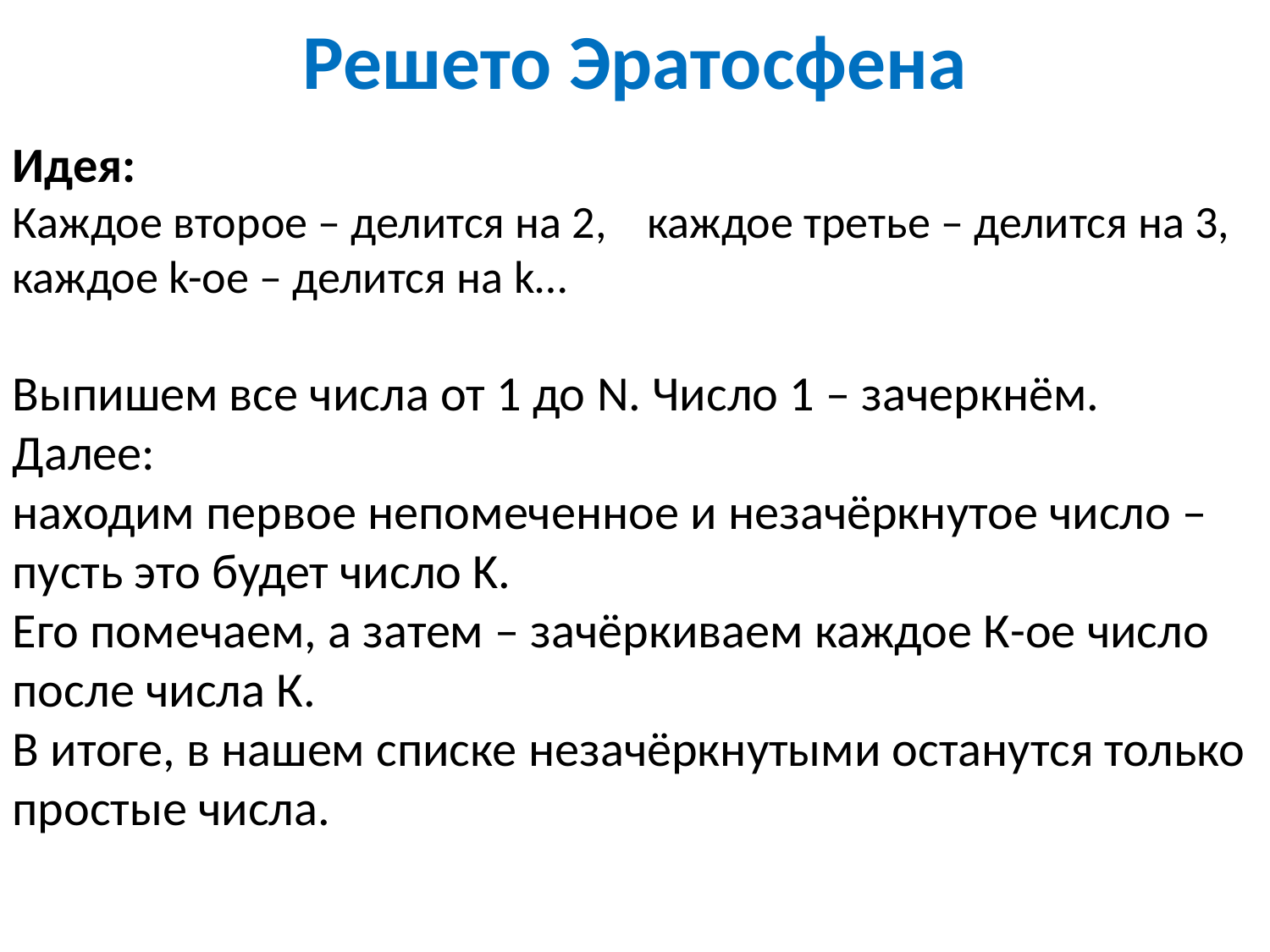

# Решето Эратосфена
Идея:
Каждое второе – делится на 2,	каждое третье – делится на 3,
каждое k-ое – делится на k…

Выпишем все числа от 1 до N. Число 1 – зачеркнём.
Далее:
находим первое непомеченное и незачёркнутое число – пусть это будет число K.
Его помечаем, а затем – зачёркиваем каждое К-ое число после числа К.
В итоге, в нашем списке незачёркнутыми останутся только простые числа.